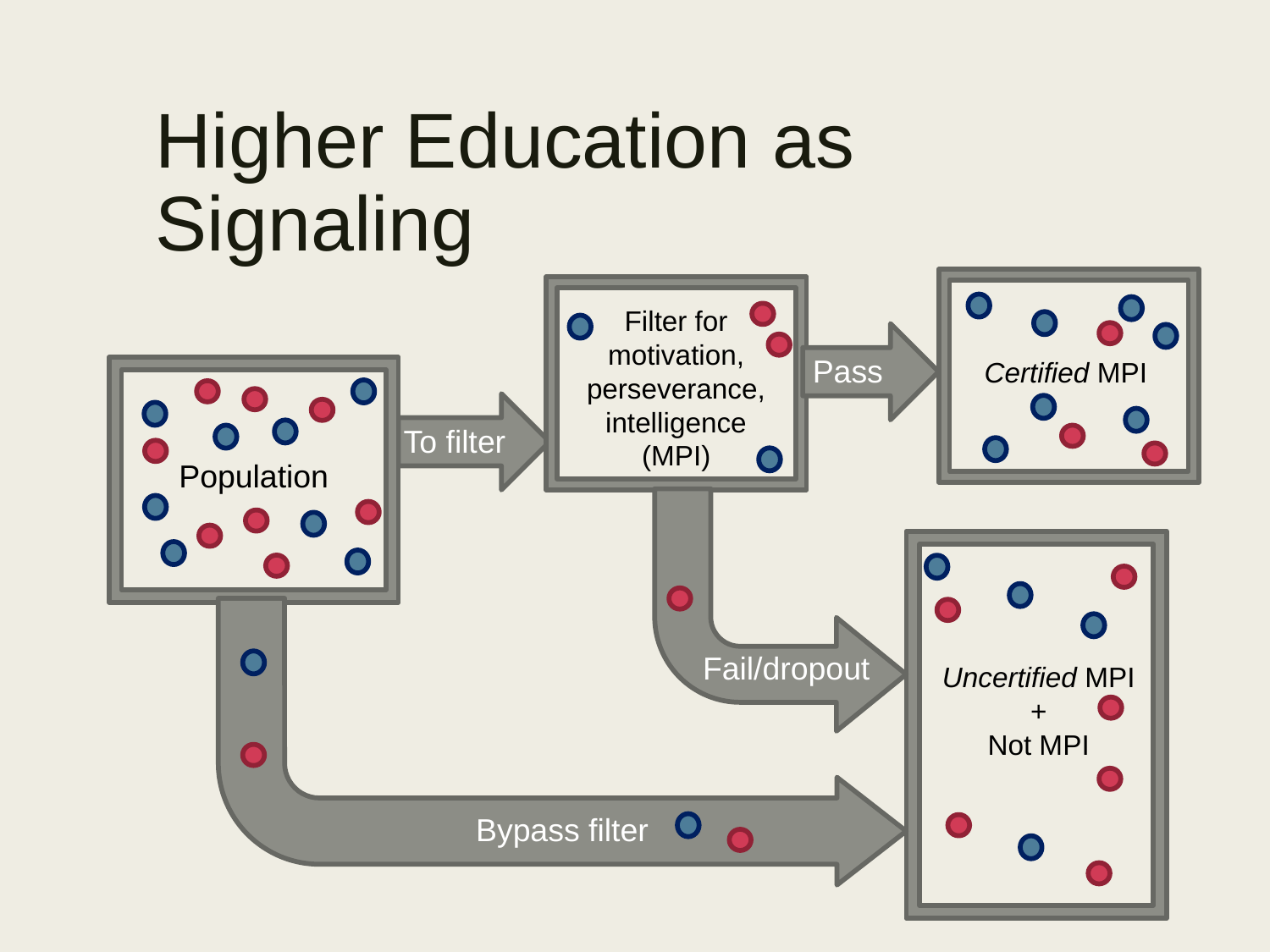

# Higher Education as Signaling

Filter for motivation, perseverance, intelligence (MPI)

Pass
Certified MPI

To filter

Population

Fail/dropout

Uncertified MPI
+
Not MPI

Bypass filter